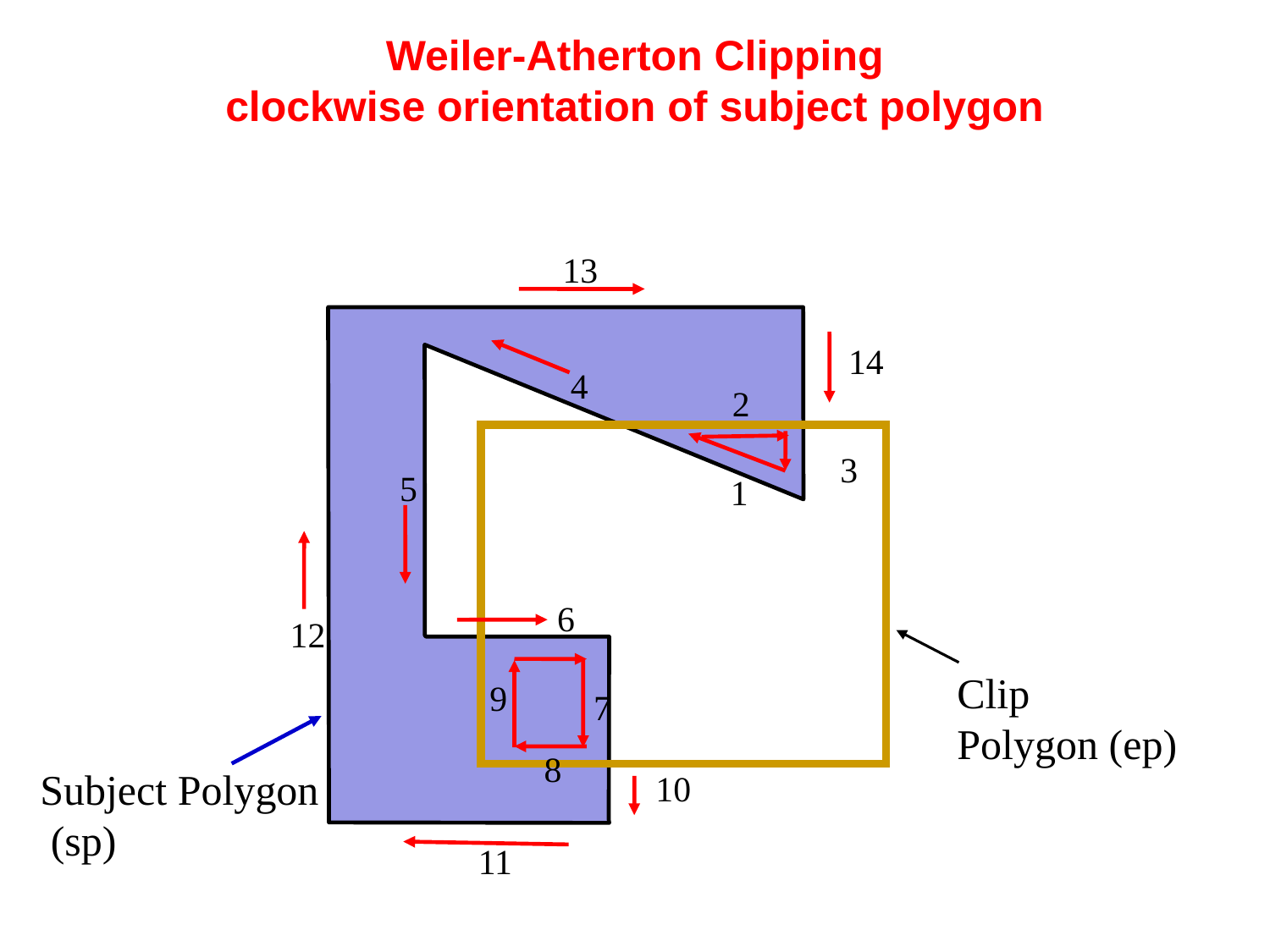

# Weiler-Atherton Clipping clockwise orientation of subject polygon
13

14

4
2

3
5
1

6
12

Clip
Polygon (ep)

9
7

8

Subject Polygon
 (sp)
10

11